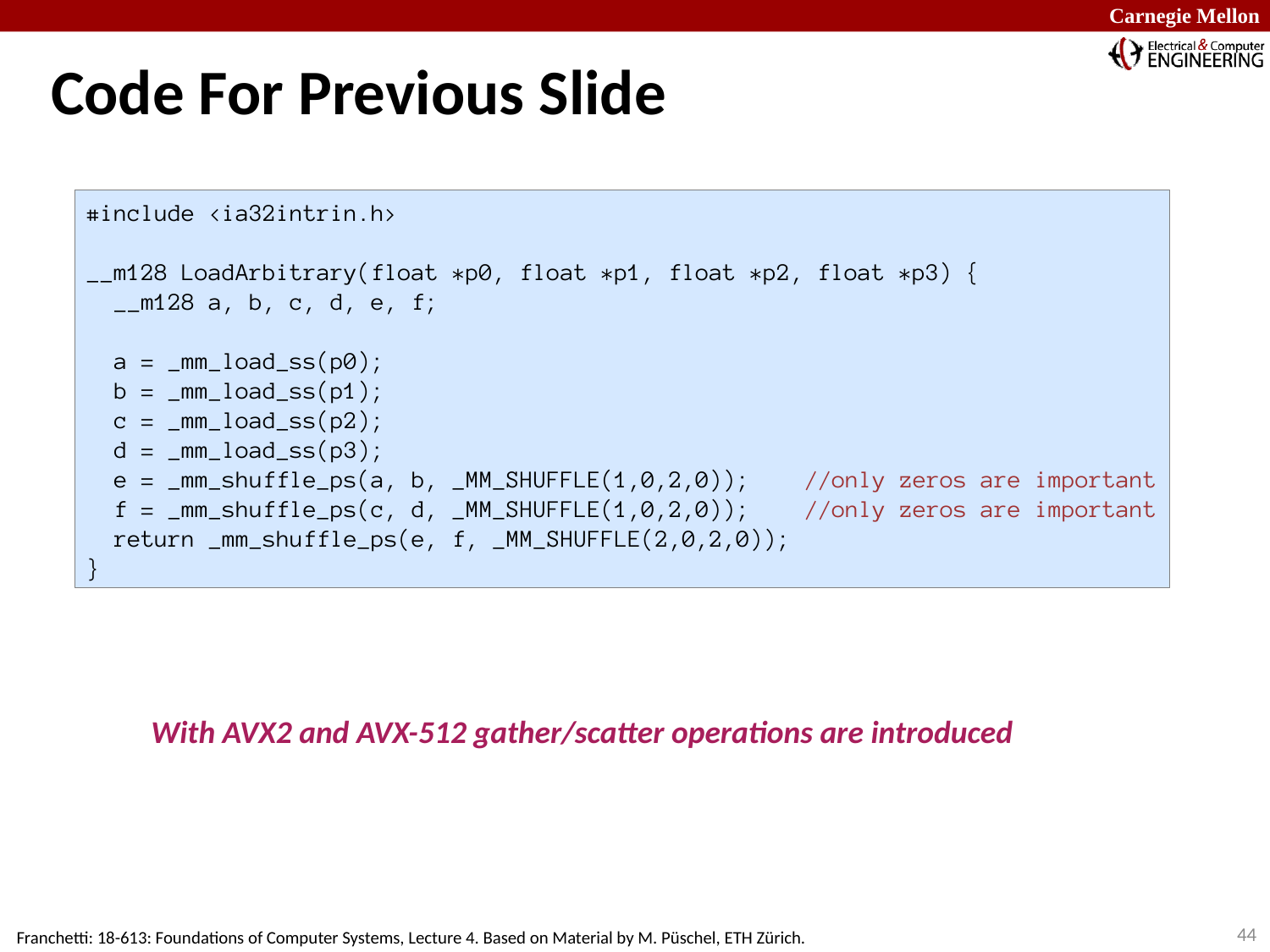

# Code For Previous Slide
#include <ia32intrin.h>

__m128 LoadArbitrary(float *p0, float *p1, float *p2, float *p3) {
  __m128 a, b, c, d, e, f;

  a = _mm_load_ss(p0);
  b = _mm_load_ss(p1);
  c = _mm_load_ss(p2);
  d = _mm_load_ss(p3);
  e = _mm_shuffle_ps(a, b, _MM_SHUFFLE(1,0,2,0));    //only zeros are important
  f = _mm_shuffle_ps(c, d, _MM_SHUFFLE(1,0,2,0));    //only zeros are important
  return _mm_shuffle_ps(e, f, _MM_SHUFFLE(2,0,2,0));
}
With AVX2 and AVX-512 gather/scatter operations are introduced